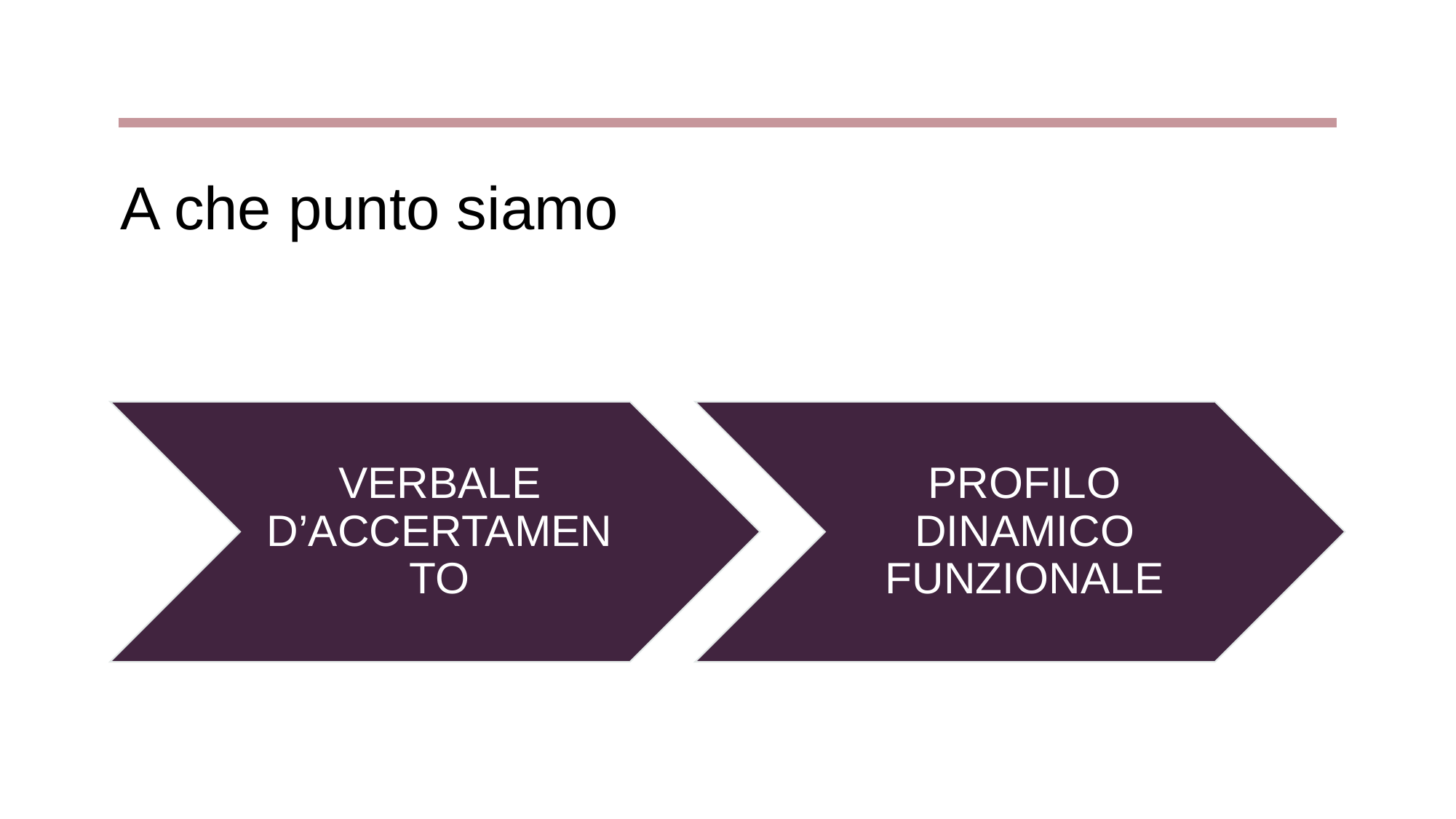

# A che punto siamo
Verbale d’accertamento
Profilo dinamico funzionale